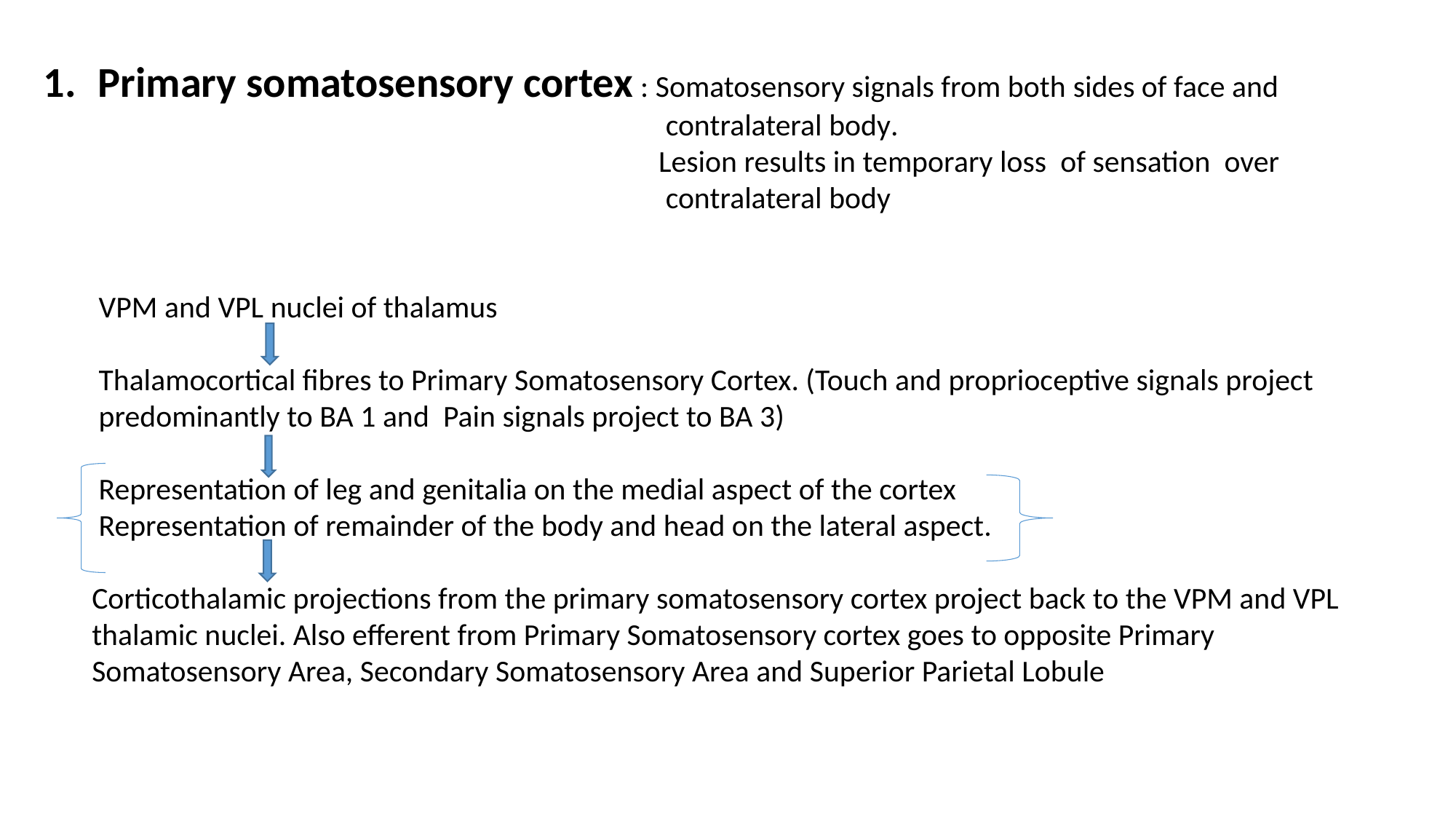

Primary somatosensory cortex : Somatosensory signals from both sides of face and
                                                                                          contralateral body.
                                                                                         Lesion results in temporary loss  of sensation  over
                                                                                          contralateral body

        VPM and VPL nuclei of thalamus

        Thalamocortical fibres to Primary Somatosensory Cortex. (Touch and proprioceptive signals project
        predominantly to BA 1 and  Pain signals project to BA 3)

        Representation of leg and genitalia on the medial aspect of the cortex
        Representation of remainder of the body and head on the lateral aspect.

       Corticothalamic projections from the primary somatosensory cortex project back to the VPM and VPL
       thalamic nuclei. Also efferent from Primary Somatosensory cortex goes to opposite Primary
       Somatosensory Area, Secondary Somatosensory Area and Superior Parietal Lobule